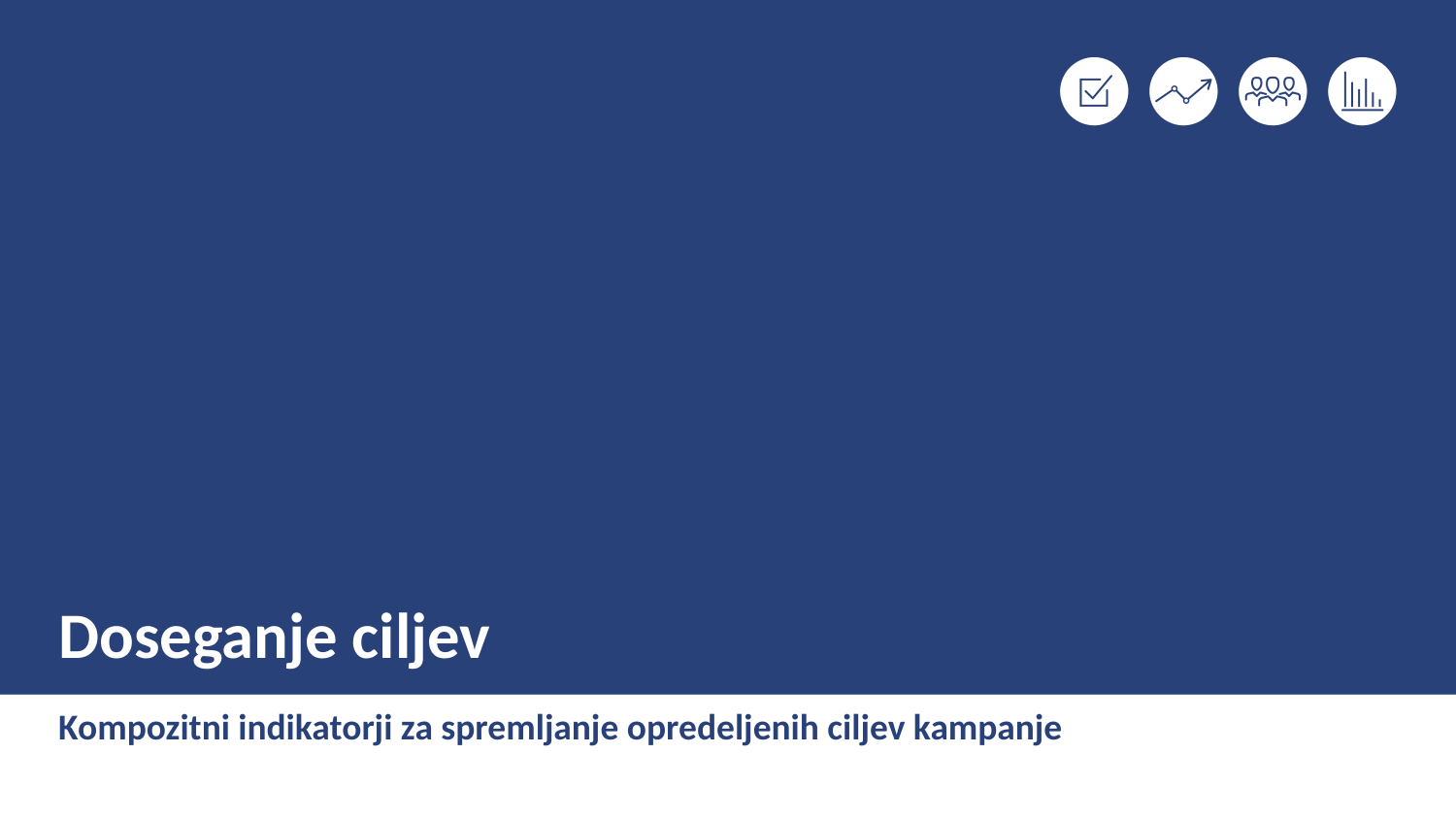

Doseganje ciljev
Kompozitni indikatorji za spremljanje opredeljenih ciljev kampanje